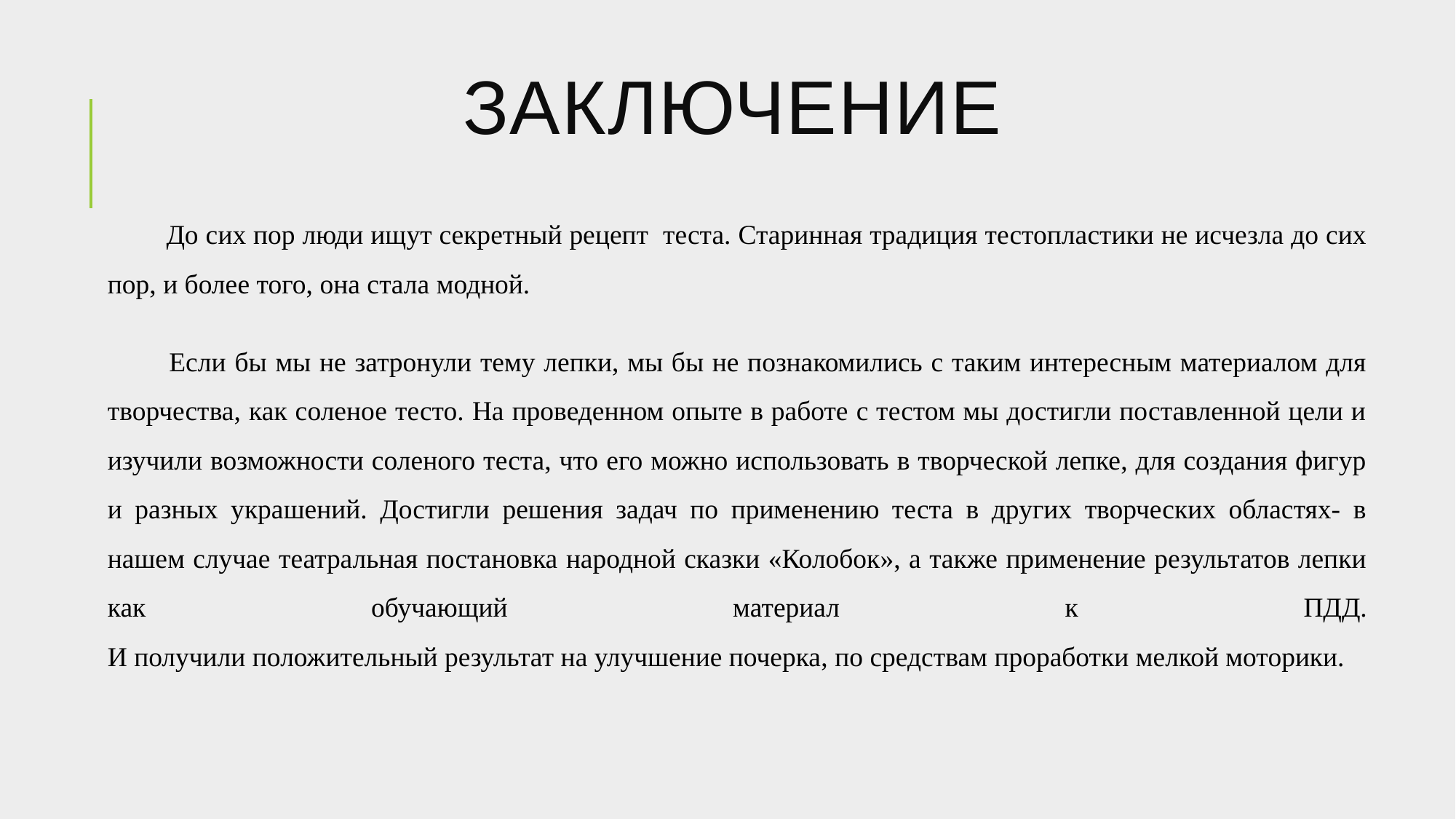

# Заключение
        До сих пор люди ищут секретный рецепт  теста. Старинная традиция тестопластики не исчезла до сих пор, и более того, она стала модной.
Если бы мы не затронули тему лепки, мы бы не познакомились с таким интересным материалом для творчества, как соленое тесто. На проведенном опыте в работе с тестом мы достигли поставленной цели и изучили возможности соленого теста, что его можно использовать в творческой лепке, для создания фигур и разных украшений. Достигли решения задач по применению теста в других творческих областях- в нашем случае театральная постановка народной сказки «Колобок», а также применение результатов лепки как обучающий материал к ПДД.
И получили положительный результат на улучшение почерка, по средствам проработки мелкой моторики.